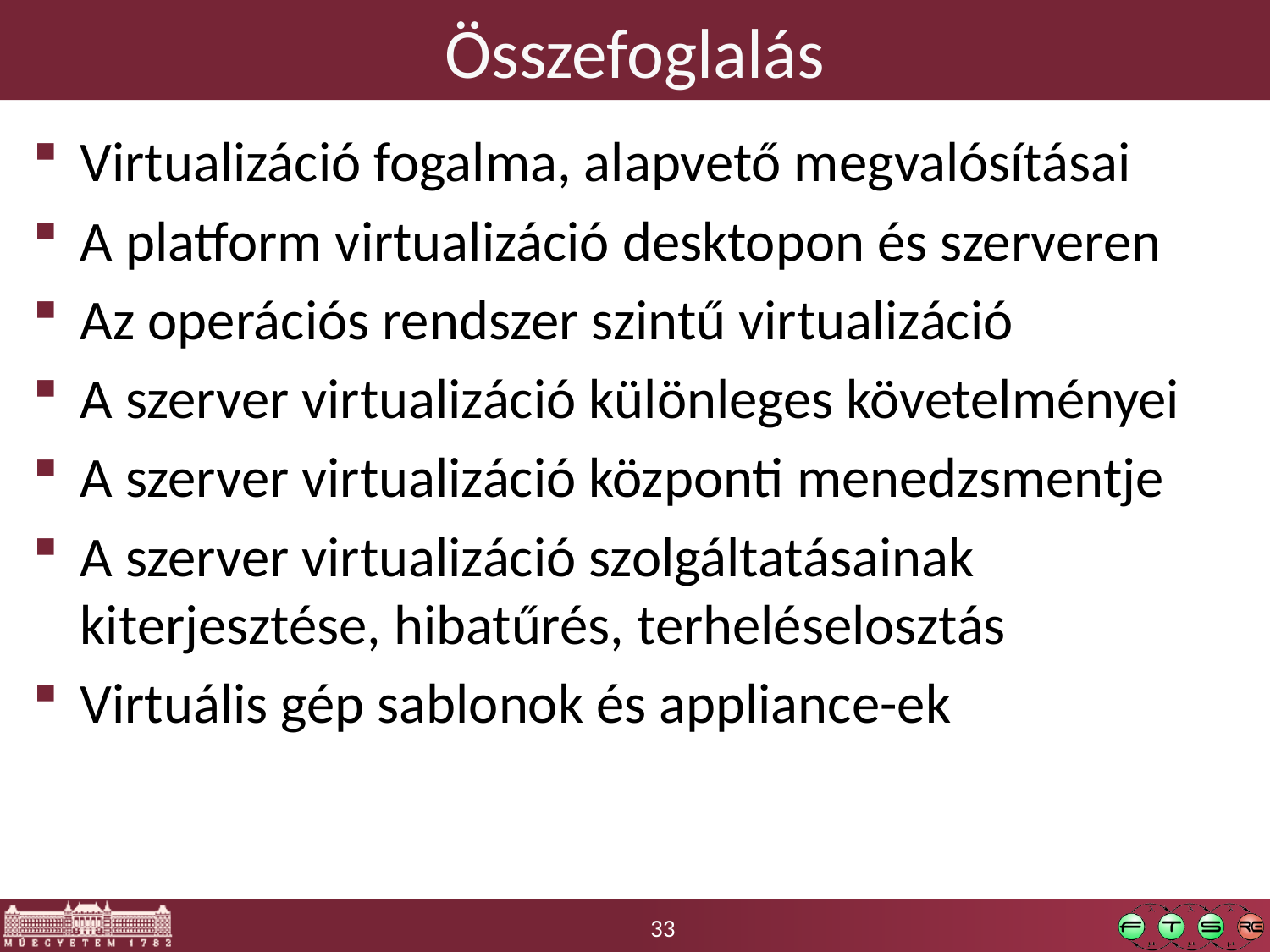

# Összefoglalás
Virtualizáció fogalma, alapvető megvalósításai
A platform virtualizáció desktopon és szerveren
Az operációs rendszer szintű virtualizáció
A szerver virtualizáció különleges követelményei
A szerver virtualizáció központi menedzsmentje
A szerver virtualizáció szolgáltatásainak kiterjesztése, hibatűrés, terheléselosztás
Virtuális gép sablonok és appliance-ek